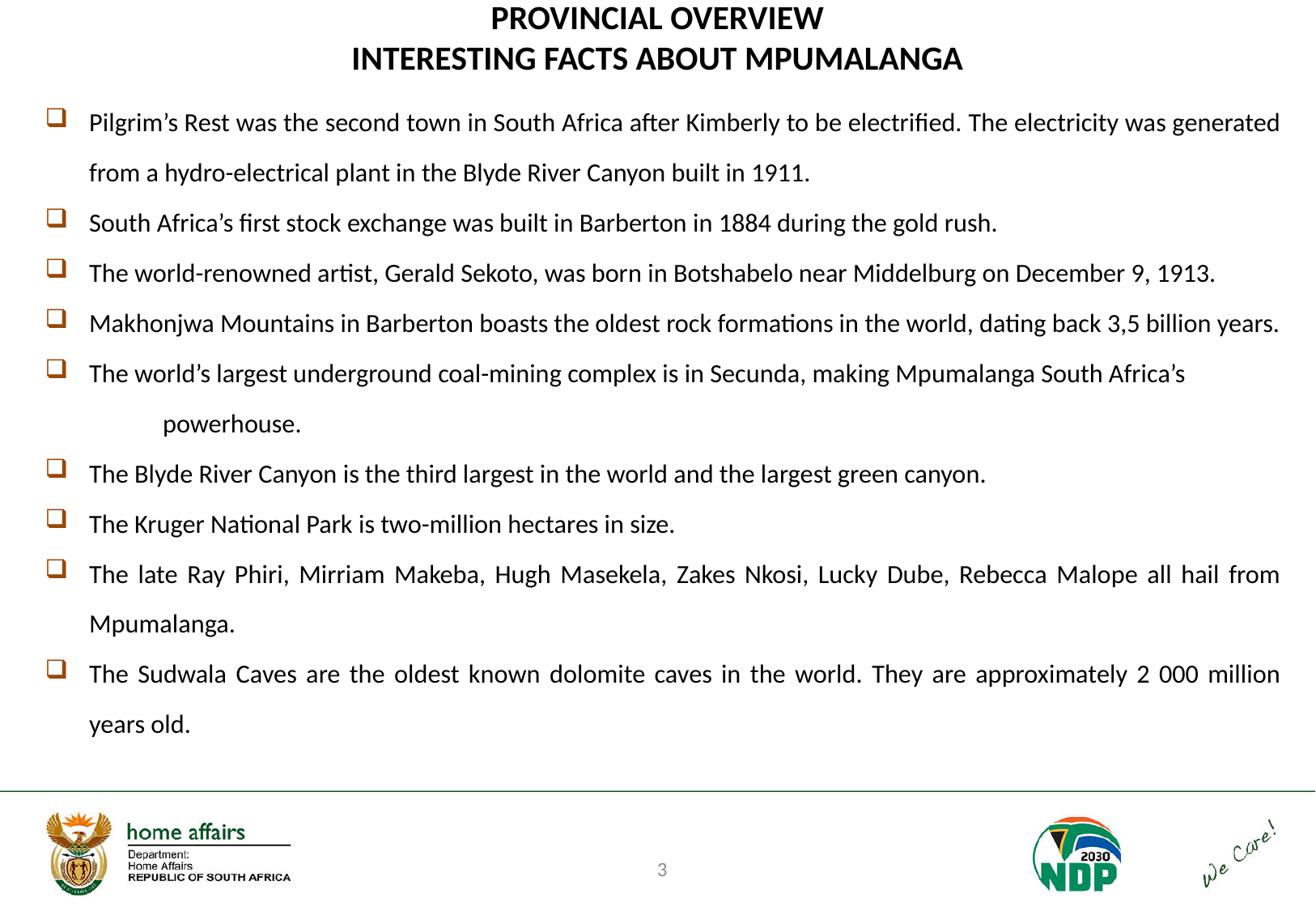

# PROVINCIAL OVERVIEW INTERESTING FACTS ABOUT MPUMALANGA
Pilgrim’s Rest was the second town in South Africa after Kimberly to be electrified. The electricity was generated from a hydro-electrical plant in the Blyde River Canyon built in 1911.
South Africa’s first stock exchange was built in Barberton in 1884 during the gold rush.
The world-renowned artist, Gerald Sekoto, was born in Botshabelo near Middelburg on December 9, 1913.
Makhonjwa Mountains in Barberton boasts the oldest rock formations in the world, dating back 3,5 billion years.
The world’s largest underground coal-mining complex is in Secunda, making Mpumalanga South Africa’s
	powerhouse.
The Blyde River Canyon is the third largest in the world and the largest green canyon.
The Kruger National Park is two-million hectares in size.
The late Ray Phiri, Mirriam Makeba, Hugh Masekela, Zakes Nkosi, Lucky Dube, Rebecca Malope all hail from Mpumalanga.
The Sudwala Caves are the oldest known dolomite caves in the world. They are approximately 2 000 million years old.

3